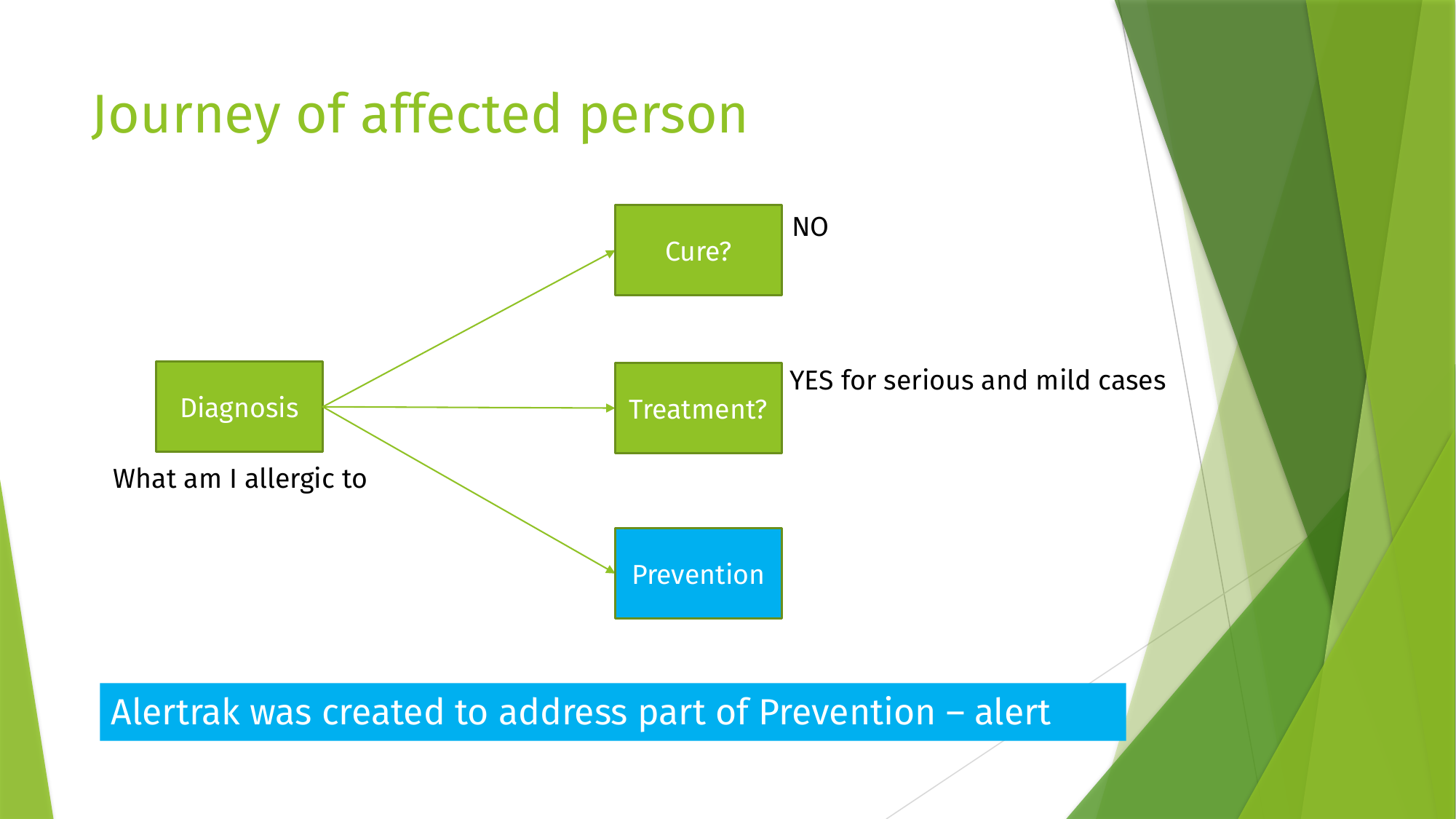

Journey of affected person
NO
Cure?
YES for serious and mild cases
Treatment?
Diagnosis
What am I allergic to
Prevention
Alertrak was created to address part of Prevention – alert